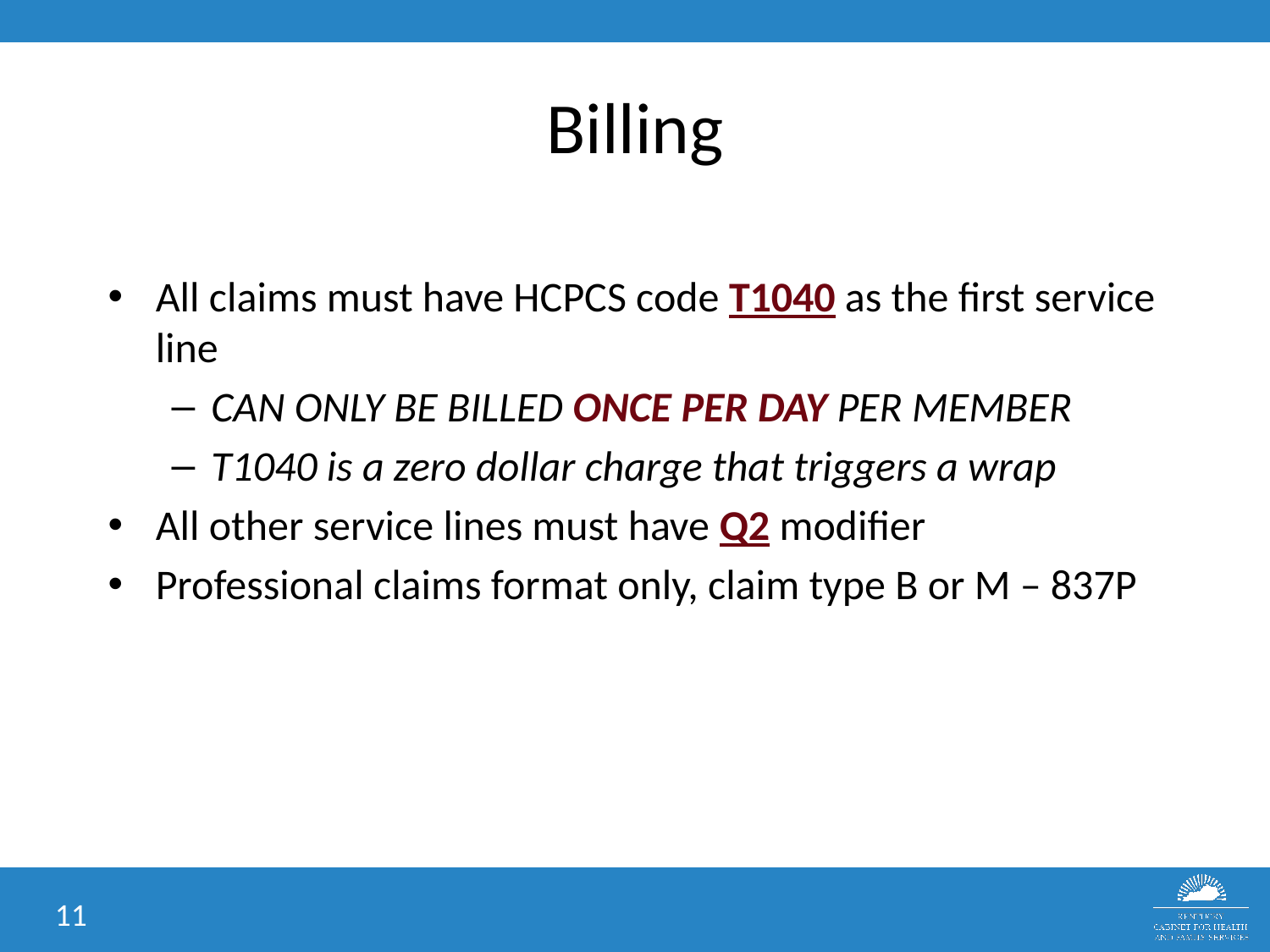

# Billing
All claims must have HCPCS code T1040 as the first service line
CAN ONLY BE BILLED ONCE PER DAY PER MEMBER
T1040 is a zero dollar charge that triggers a wrap
All other service lines must have Q2 modifier
Professional claims format only, claim type B or M – 837P
11